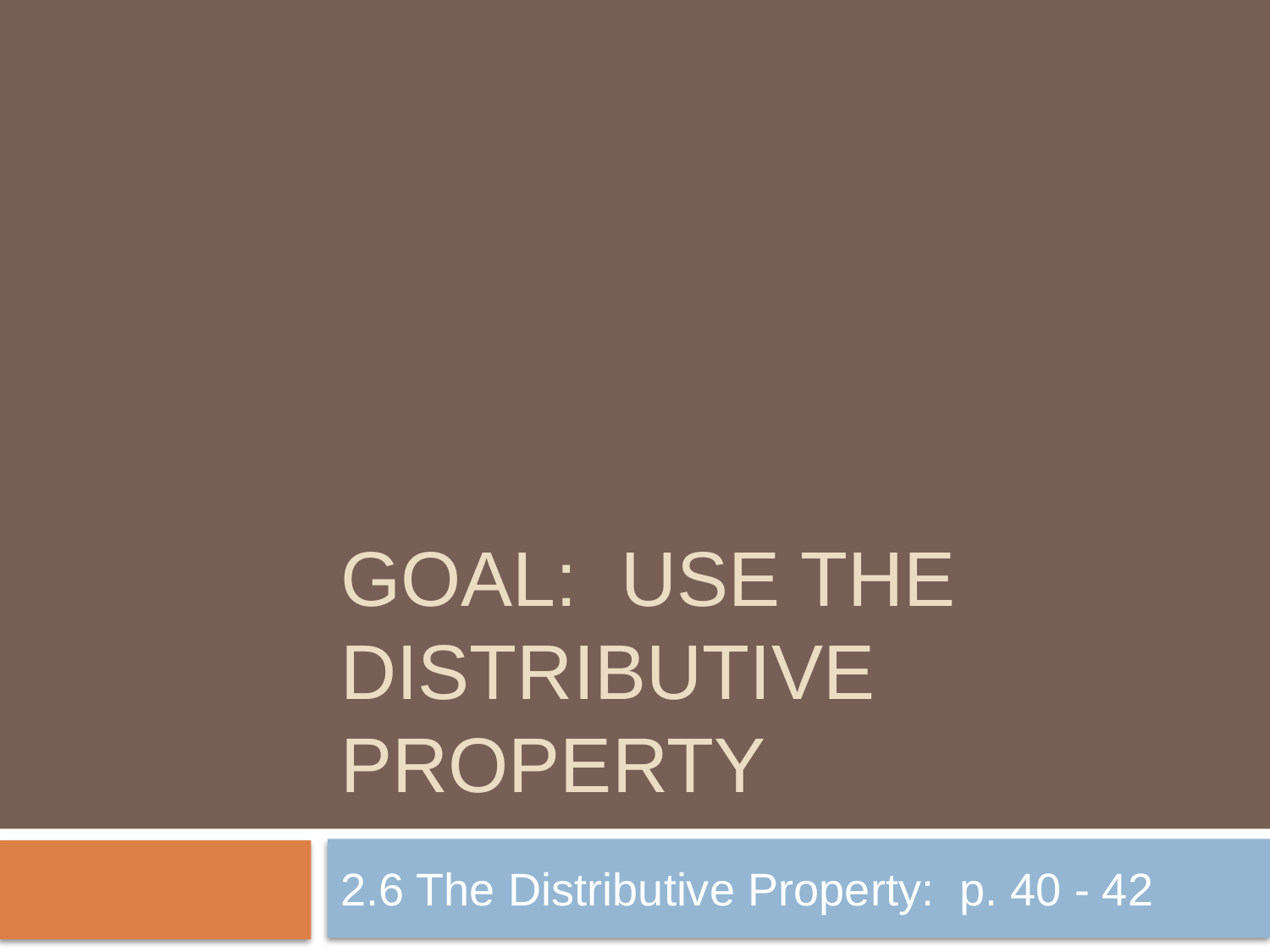

# GOAL:  Use the distributive Property
2.6 The Distributive Property:  p. 40 - 42